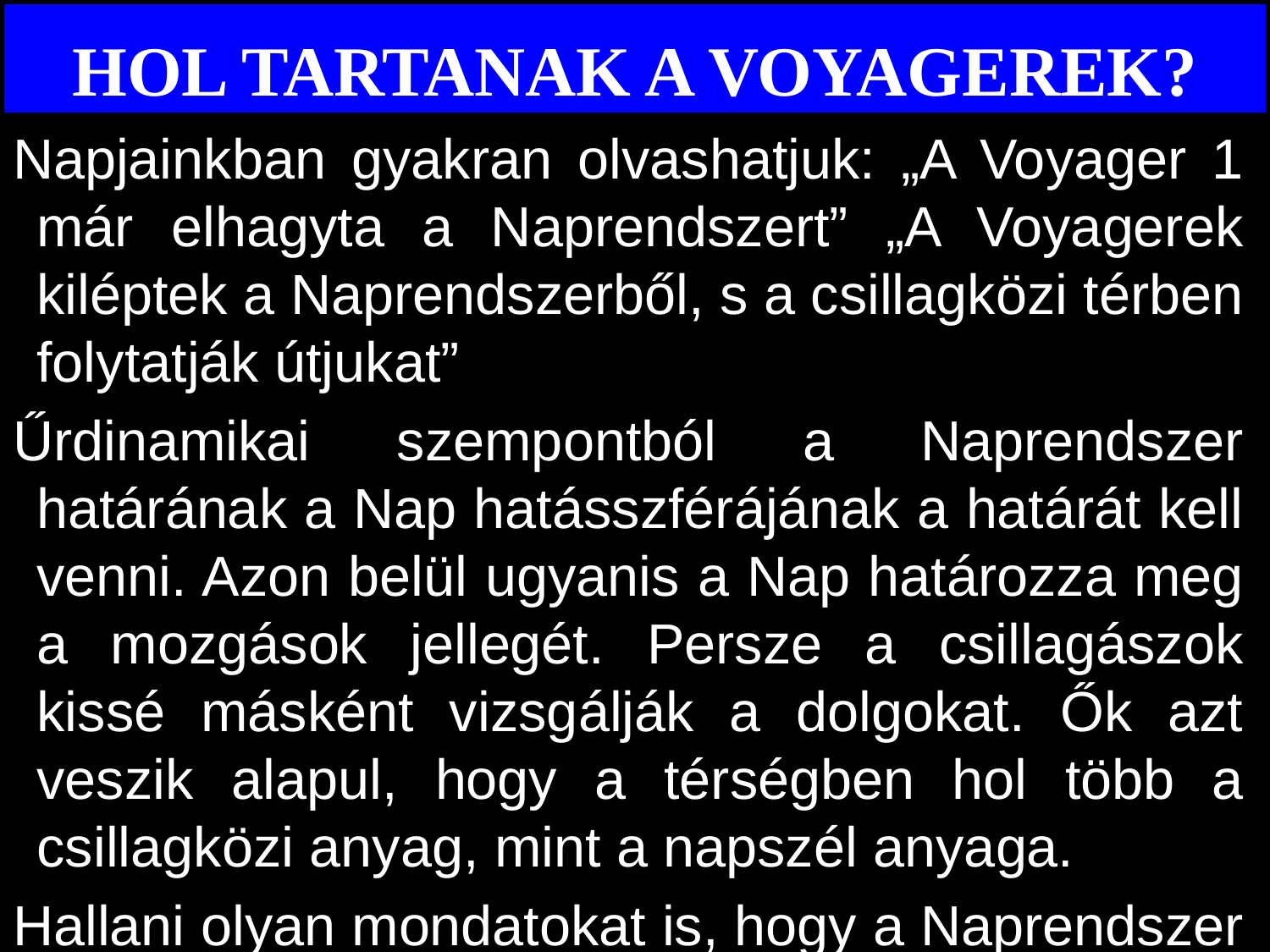

# HOL TARTANAK A VOYAGEREK?
Napjainkban gyakran olvashatjuk: „A Voyager 1 már elhagyta a Naprendszert” „A Voyagerek kiléptek a Naprendszerből, s a csillagközi térben folytatják útjukat”
Űrdinamikai szempontból a Naprendszer határának a Nap hatásszférájának a határát kell venni. Azon belül ugyanis a Nap határozza meg a mozgások jellegét. Persze a csillagászok kissé másként vizsgálják a dolgokat. Ők azt veszik alapul, hogy a térségben hol több a csillagközi anyag, mint a napszél anyaga.
Hallani olyan mondatokat is, hogy a Naprendszer határáig még sok ezer évig tarthat az utazás. Ez igaz, de sajnos, ehhez semmilyen adatot nem adnak meg, mi azonban ezt számításokkal bizonyítani is tudunk.